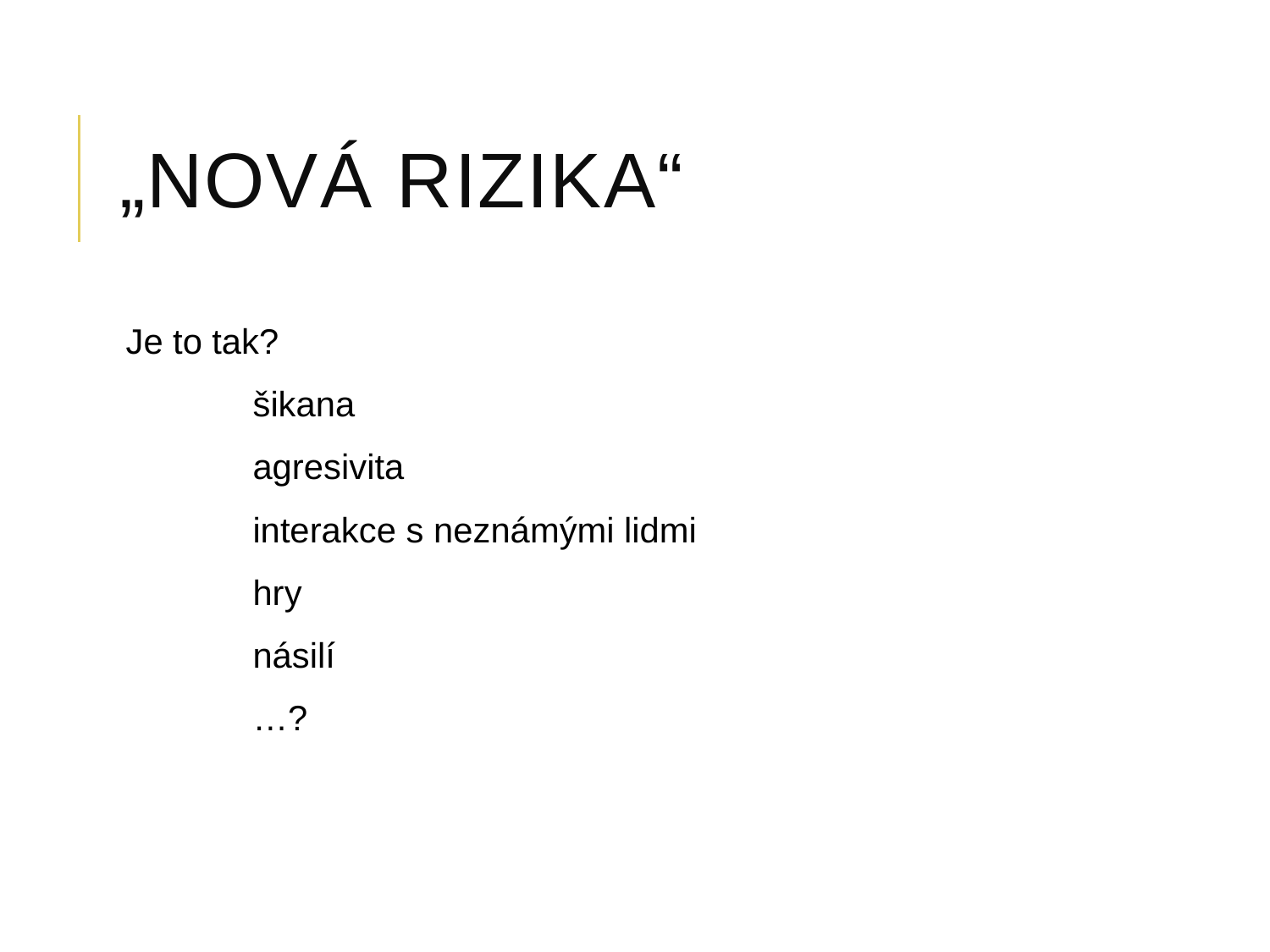

# „nová rizika“
Je to tak?
	šikana
	agresivita
	interakce s neznámými lidmi
	hry
	násilí
	…?